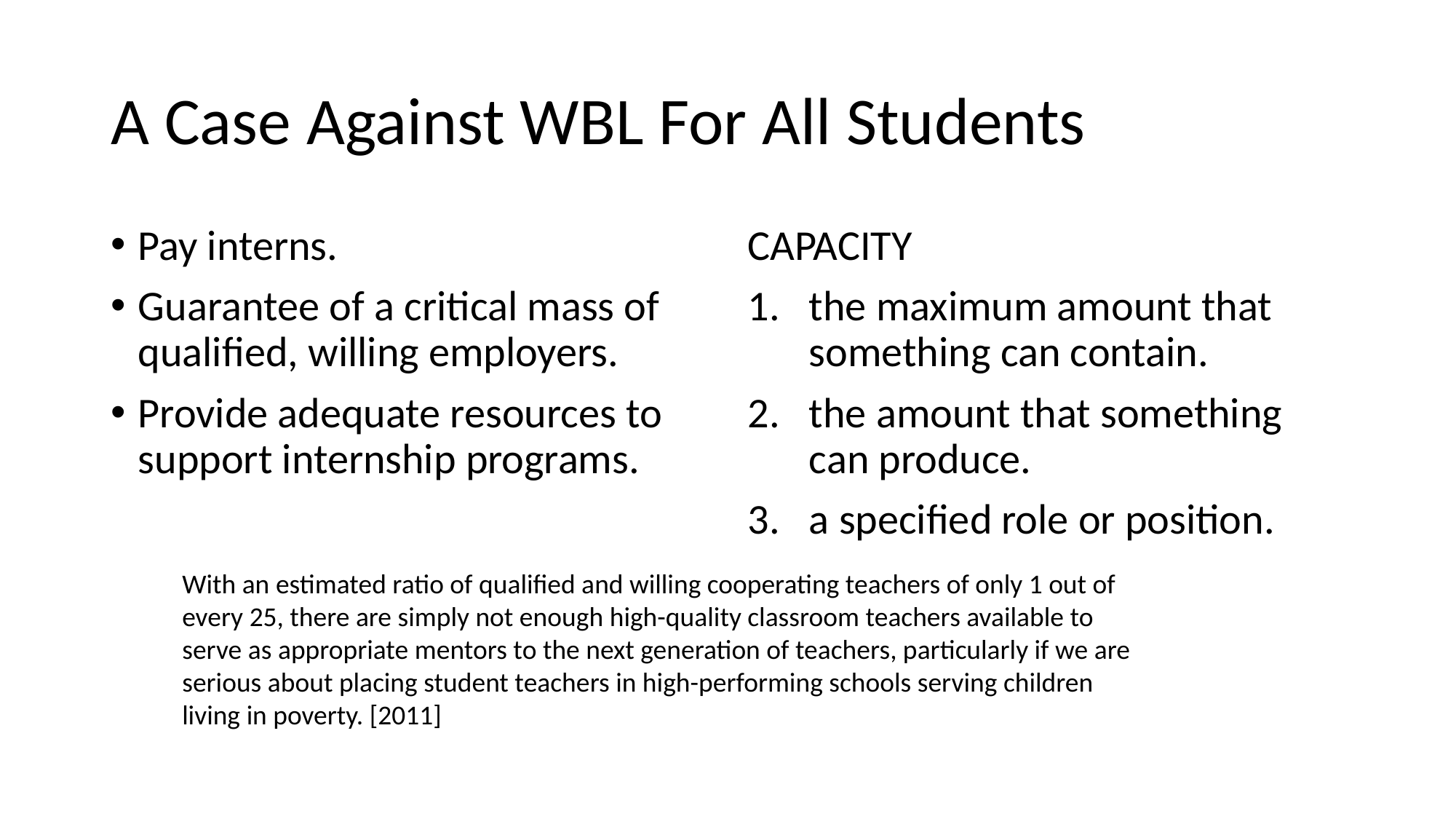

# A Case Against WBL For All Students
Pay interns.
Guarantee of a critical mass of qualified, willing employers.
Provide adequate resources to support internship programs.
CAPACITY
the maximum amount that something can contain.
the amount that something can produce.
a specified role or position.
With an estimated ratio of qualified and willing cooperating teachers of only 1 out of every 25, there are simply not enough high-quality classroom teachers available to serve as appropriate mentors to the next generation of teachers, particularly if we are serious about placing student teachers in high-performing schools serving children living in poverty. [2011]